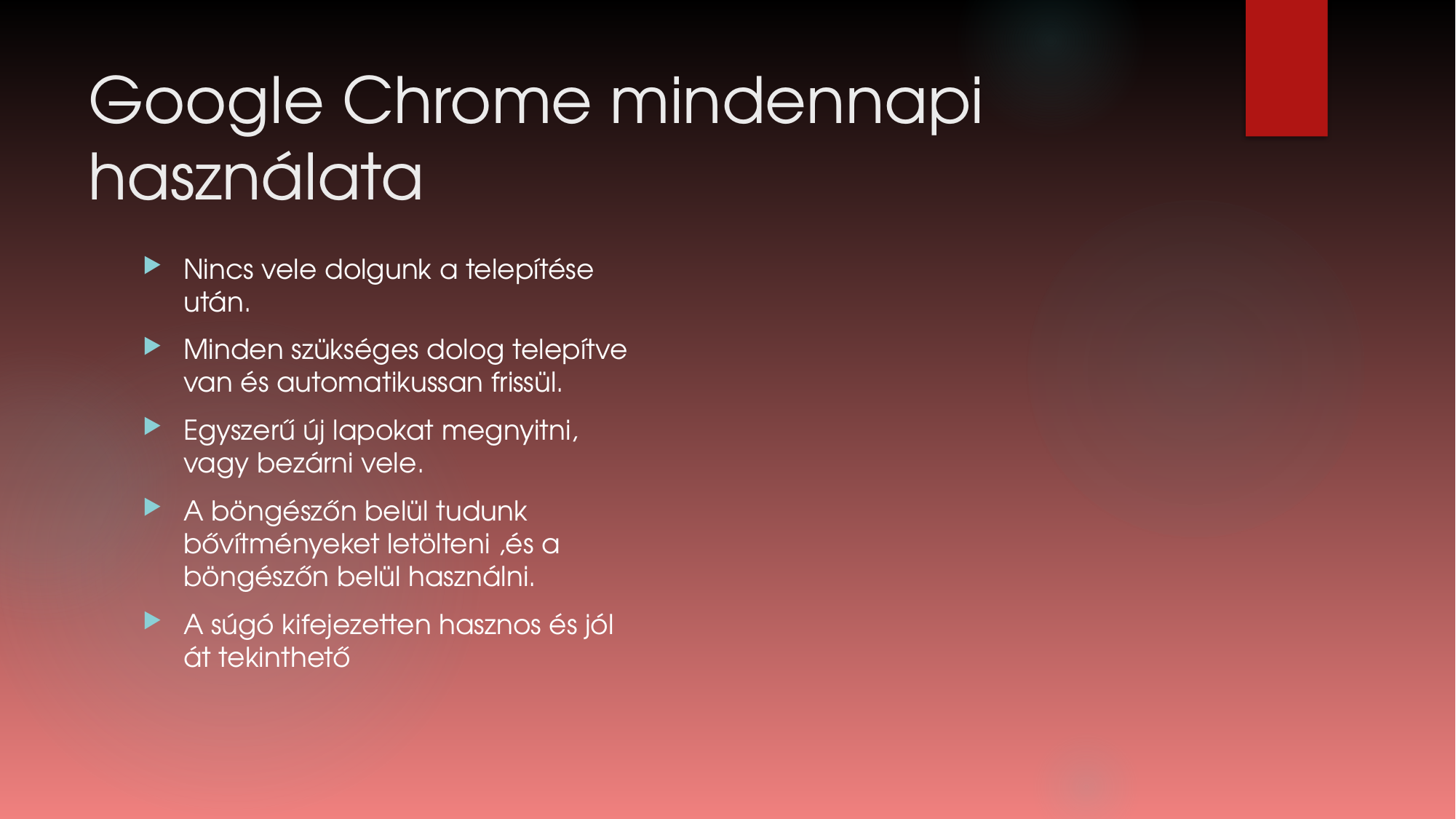

# Google Chrome mindennapi használata
Nincs vele dolgunk a telepítése után.
Minden szükséges dolog telepítve van és automatikussan frissül.
Egyszerű új lapokat megnyitni, vagy bezárni vele.
A böngészőn belül tudunk bővítményeket letölteni ,és a böngészőn belül használni.
A súgó kifejezetten hasznos és jól át tekinthető